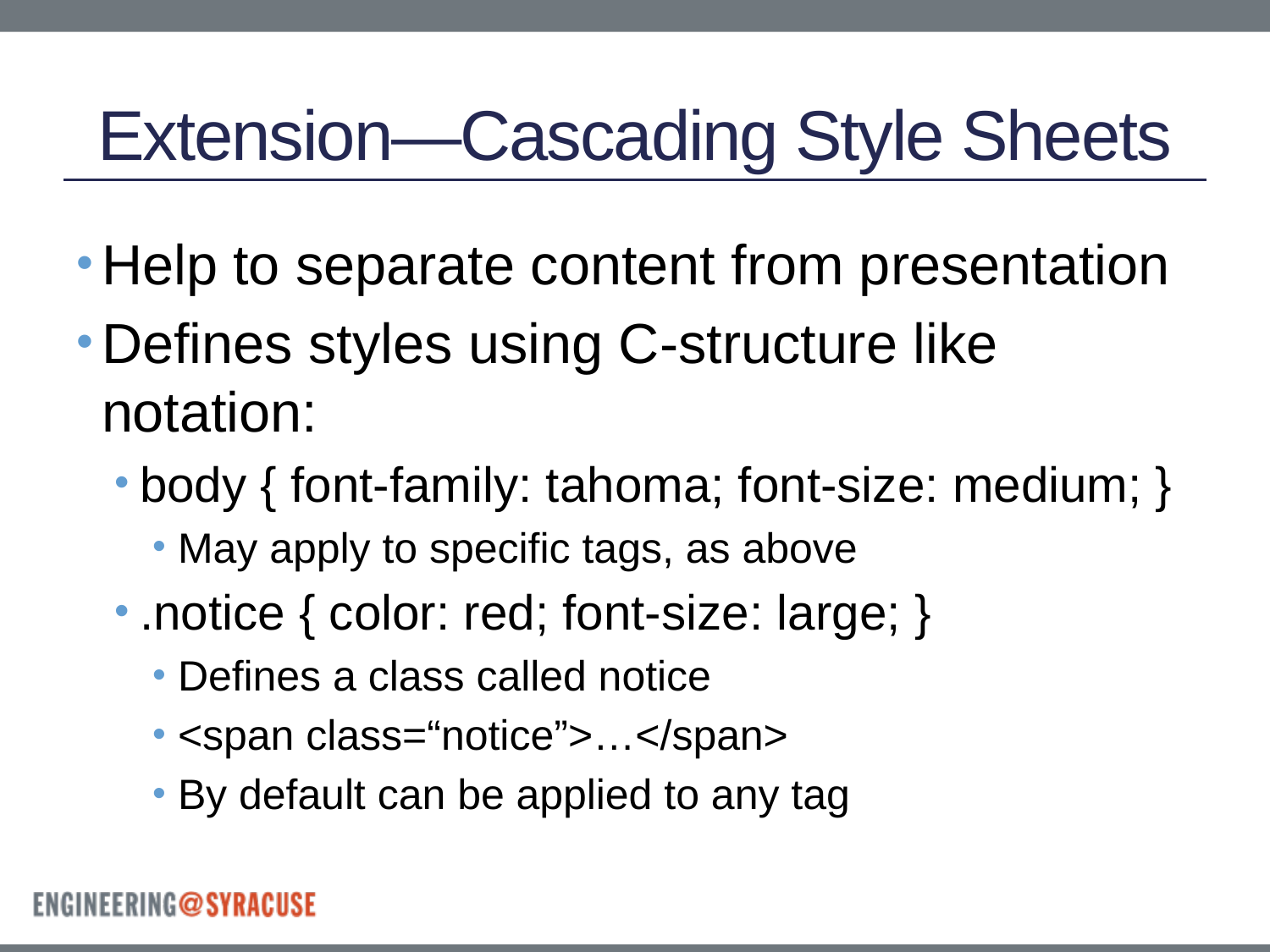

# Extension—Cascading Style Sheets
Help to separate content from presentation
Defines styles using C-structure like notation:
body { font-family: tahoma; font-size: medium; }
May apply to specific tags, as above
.notice { color: red; font-size: large; }
Defines a class called notice
<span class=“notice”>…</span>
By default can be applied to any tag